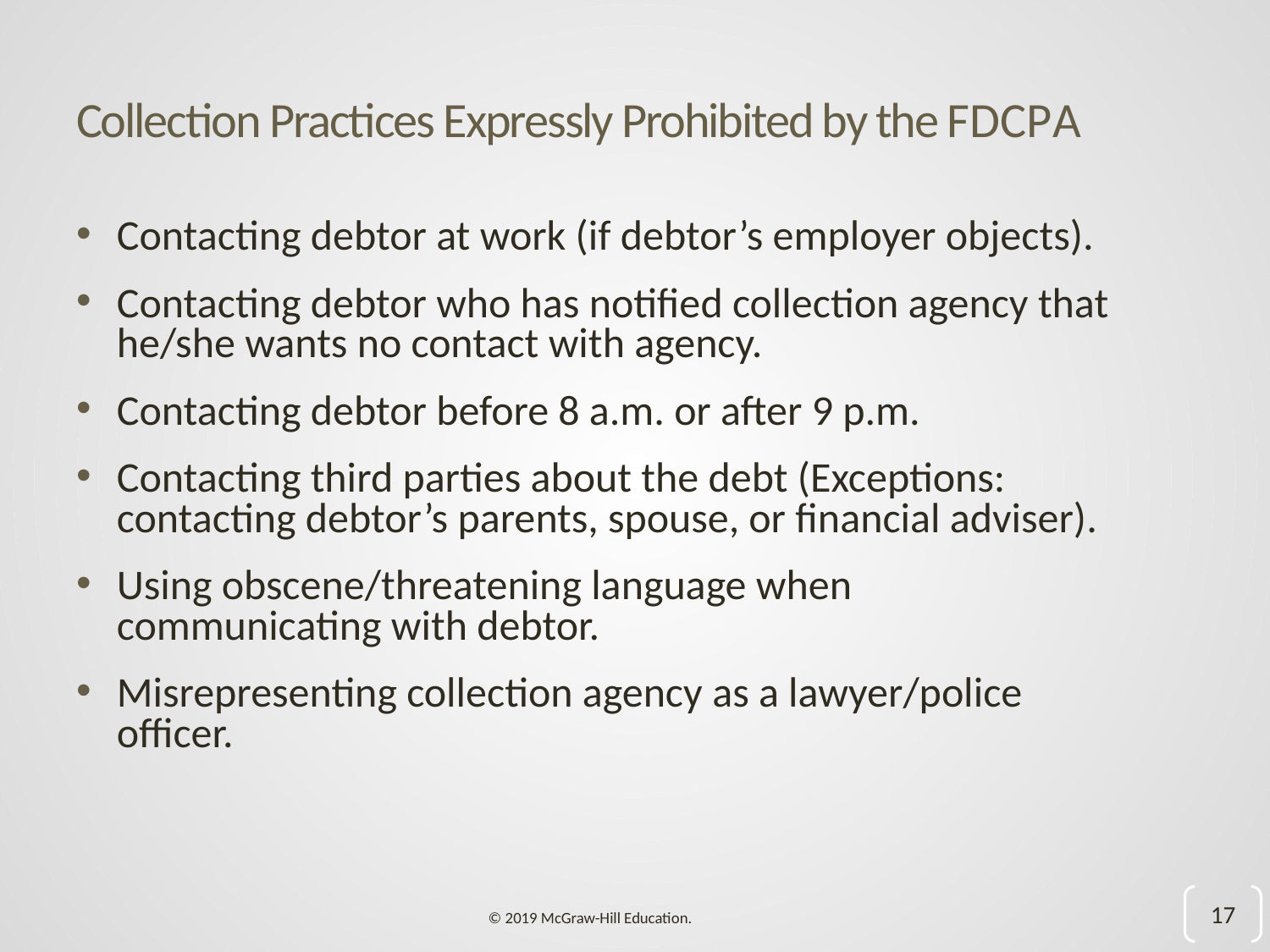

# Collection Practices Expressly Prohibited by the F D C P A
Contacting debtor at work (if debtor’s employer objects).
Contacting debtor who has notified collection agency that he/she wants no contact with agency.
Contacting debtor before 8 a.m. or after 9 p.m.
Contacting third parties about the debt (Exceptions:  contacting debtor’s parents, spouse, or financial adviser).
Using obscene/threatening language when communicating with debtor.
Misrepresenting collection agency as a lawyer/police officer.
17